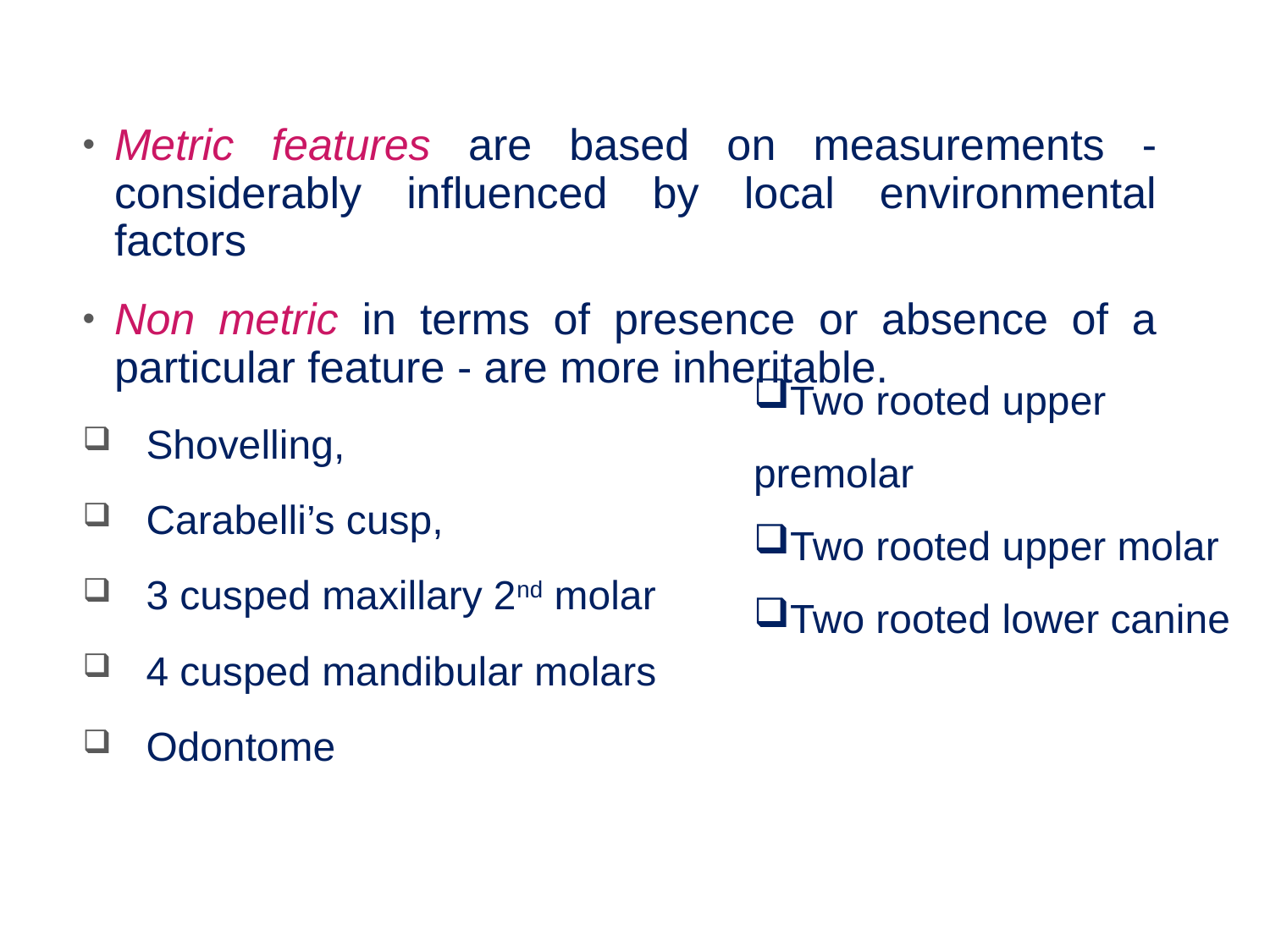

Metric features are based on measurements - considerably influenced by local environmental factors
Non metric in terms of presence or absence of a particular feature - are more inheritable.
Shovelling,
Carabelli’s cusp,
3 cusped maxillary 2nd molar
4 cusped mandibular molars
Odontome
Two rooted upper premolar
Two rooted upper molar
Two rooted lower canine